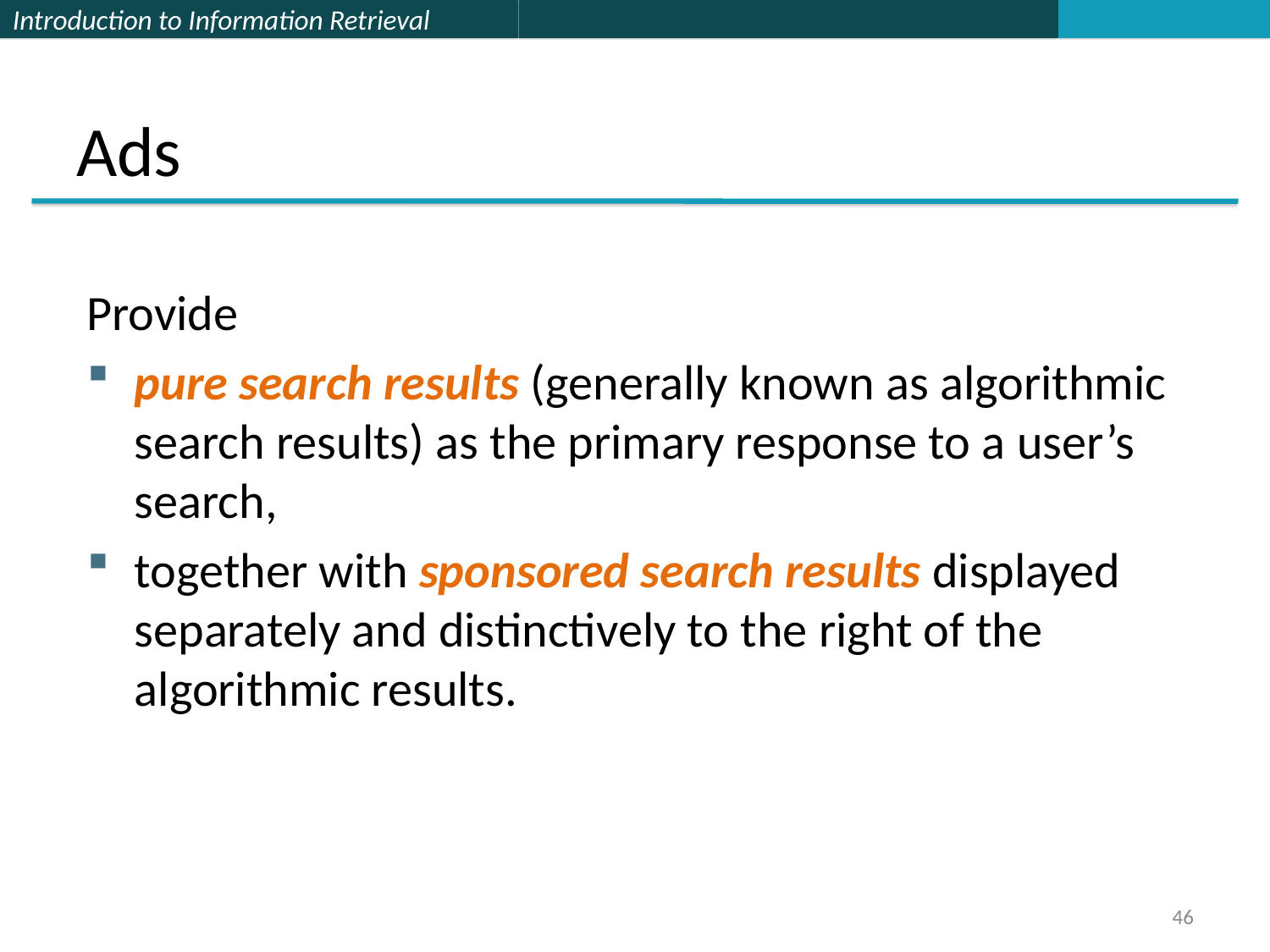

# Ads
Provide
pure search results (generally known as algorithmic search results) as the primary response to a user’s search,
together with sponsored search results displayed separately and distinctively to the right of the algorithmic results.
46